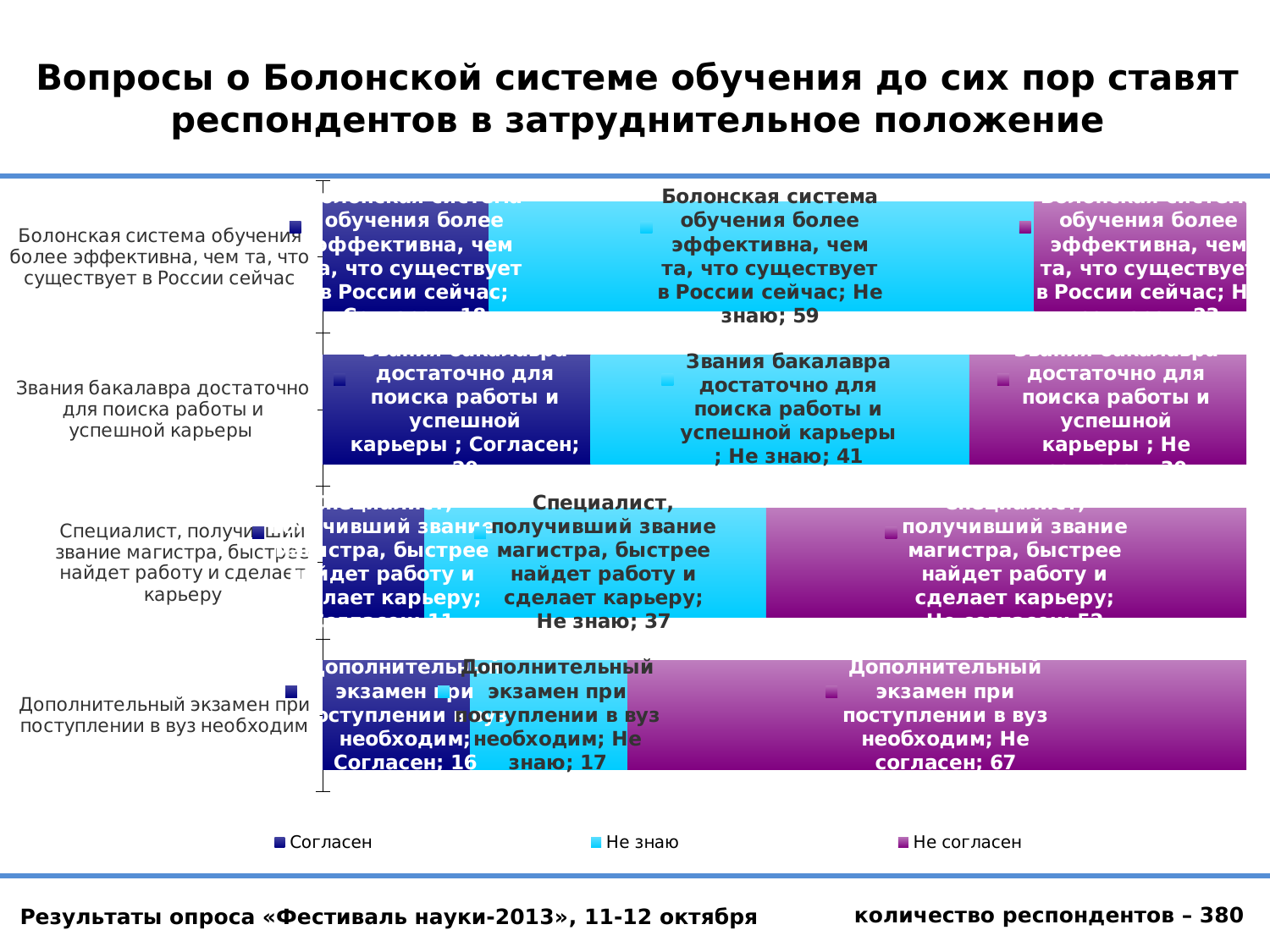

Вопросы о Болонской системе обучения до сих пор ставят респондентов в затруднительное положение

### Chart

| Category | Согласен | Не знаю | Не согласен |
|---|---|---|---|
| Болонская система обучения более эффективна, чем та, что существует в России сейчас | 18.0 | 59.0 | 23.0 |
| Звания бакалавра достаточно для поиска работы и успешной карьеры  | 29.0 | 41.0 | 30.0 |
| Специалист, получивший звание магистра, быстрее найдет работу и сделает карьеру | 11.0 | 37.0 | 52.0 |
| Дополнительный экзамен при поступлении в вуз необходим | 16.0 | 17.0 | 67.0 |
 количество респондентов – 380
 Результаты опроса «Фестиваль науки-2013», 11-12 октября